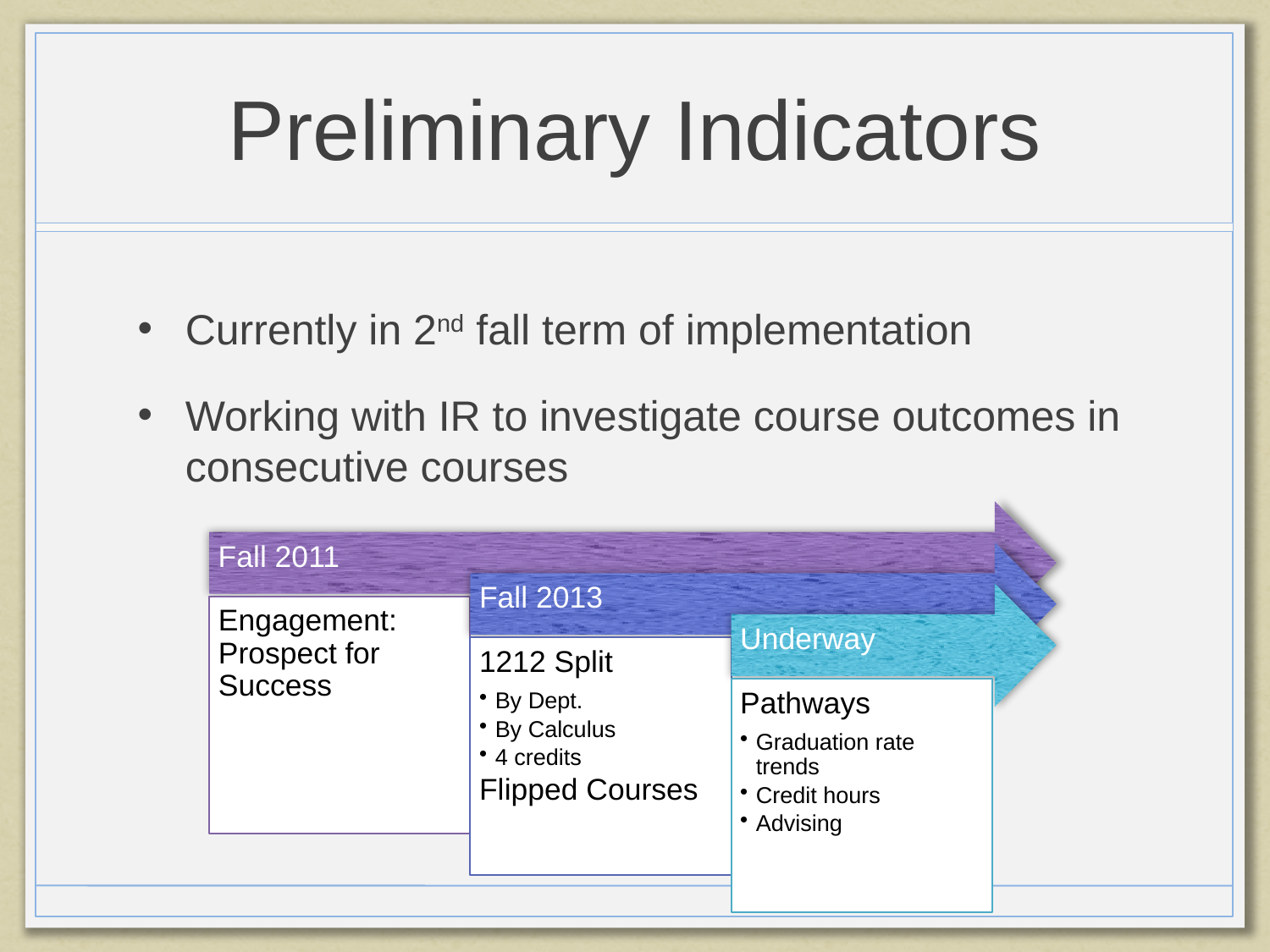

# Preliminary Indicators
Currently in 2nd fall term of implementation
Working with IR to investigate course outcomes in consecutive courses
Fall 2011
Engagement: Prospect for Success
Fall 2013
1212 Split
By Dept.
By Calculus
4 credits
Flipped Courses
Underway
Pathways
Graduation rate trends
Credit hours
Advising